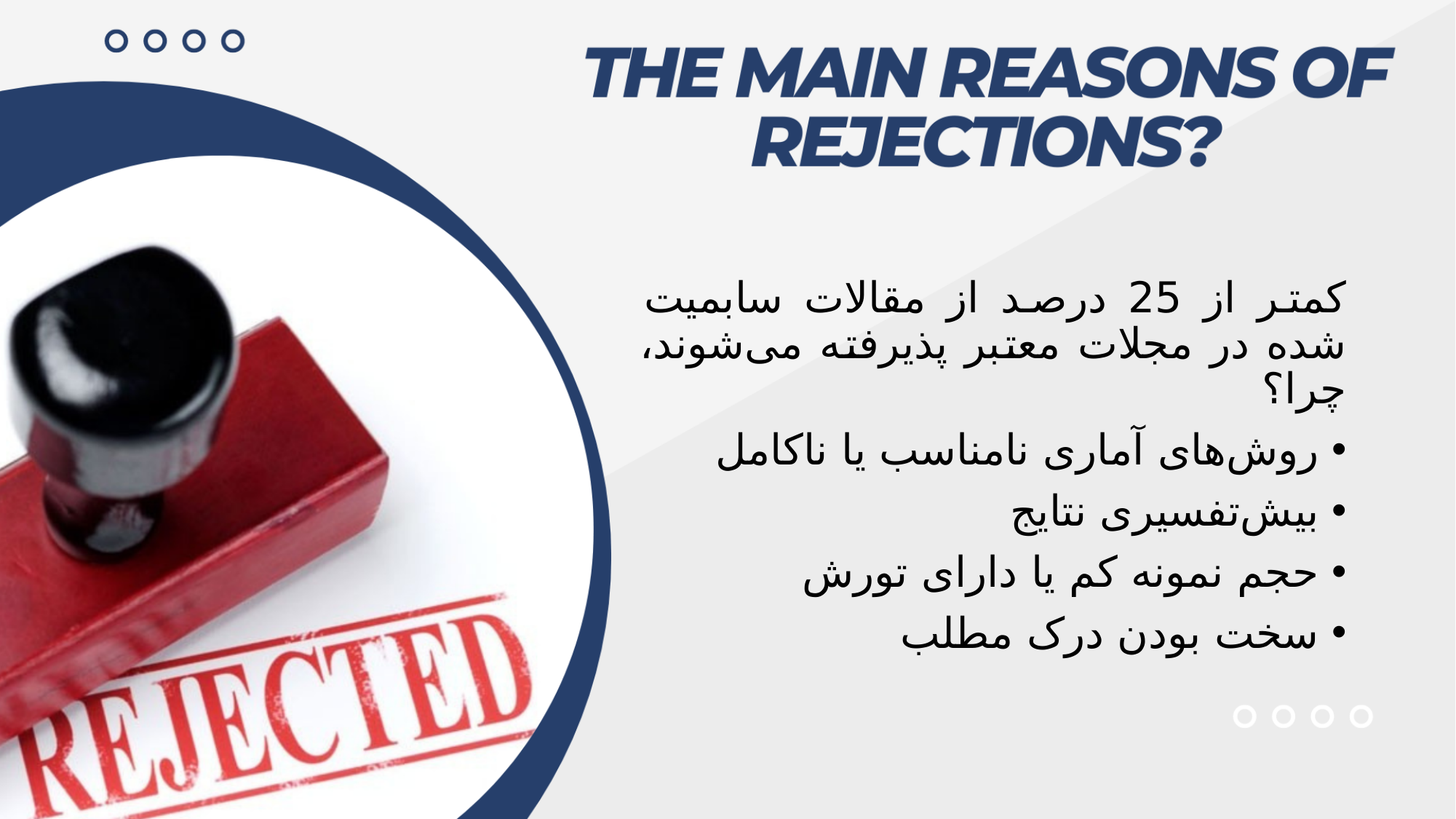

کمتر از 25 درصد از مقالات سابمیت شده در مجلات معتبر پذیرفته می‌شوند، چرا؟
روش‌های آماری نامناسب یا ناکامل
بیش‌تفسیری نتایج
حجم نمونه کم یا دارای تورش
سخت بودن درک مطلب